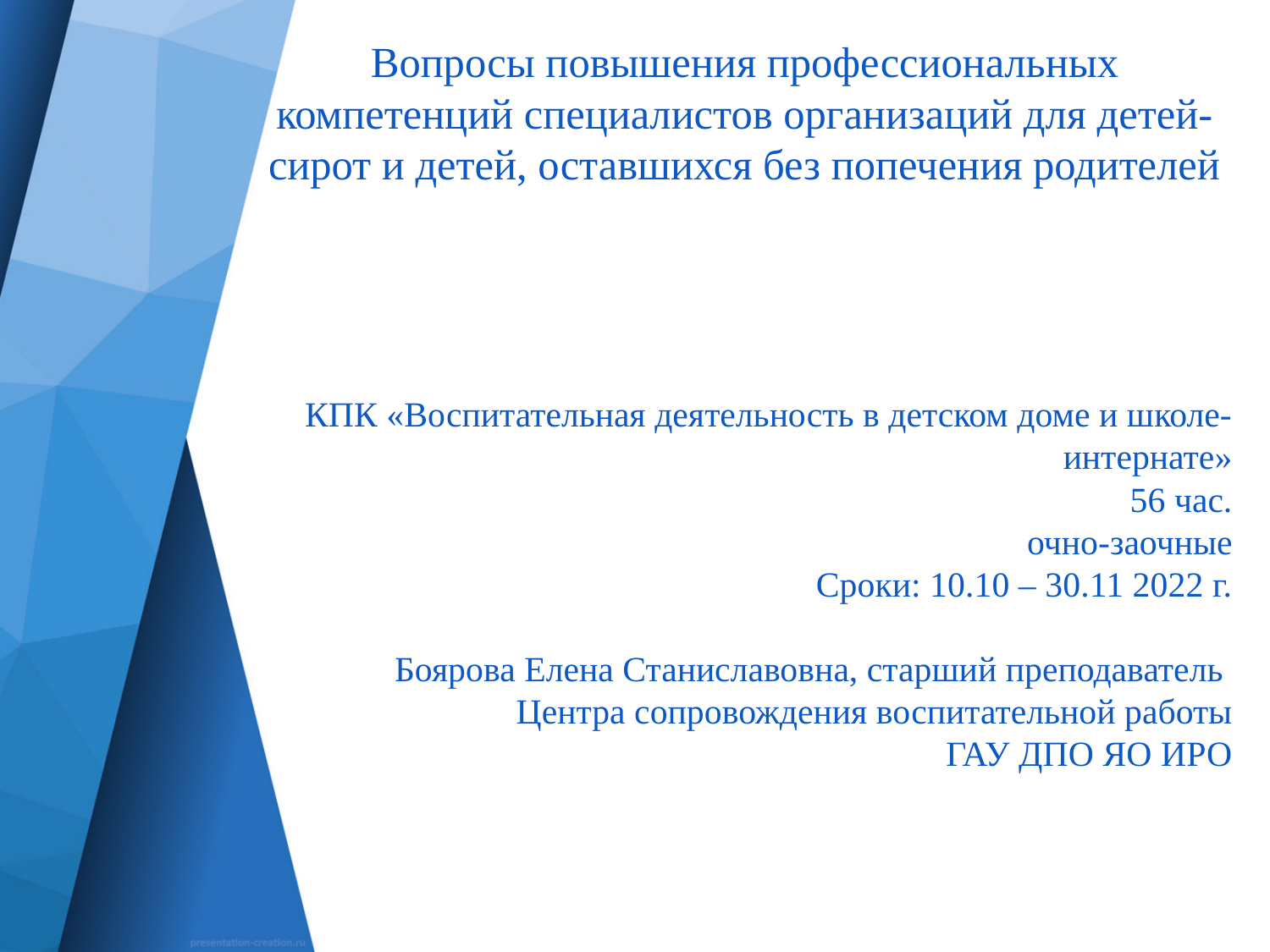

# Вопросы повышения профессиональных компетенций специалистов организаций для детей-сирот и детей, оставшихся без попечения родителей

КПК «Воспитательная деятельность в детском доме и школе-интернате»
56 час.
очно-заочные
Сроки: 10.10 – 30.11 2022 г.

Боярова Елена Станиславовна, старший преподаватель
Центра сопровождения воспитательной работы
ГАУ ДПО ЯО ИРО